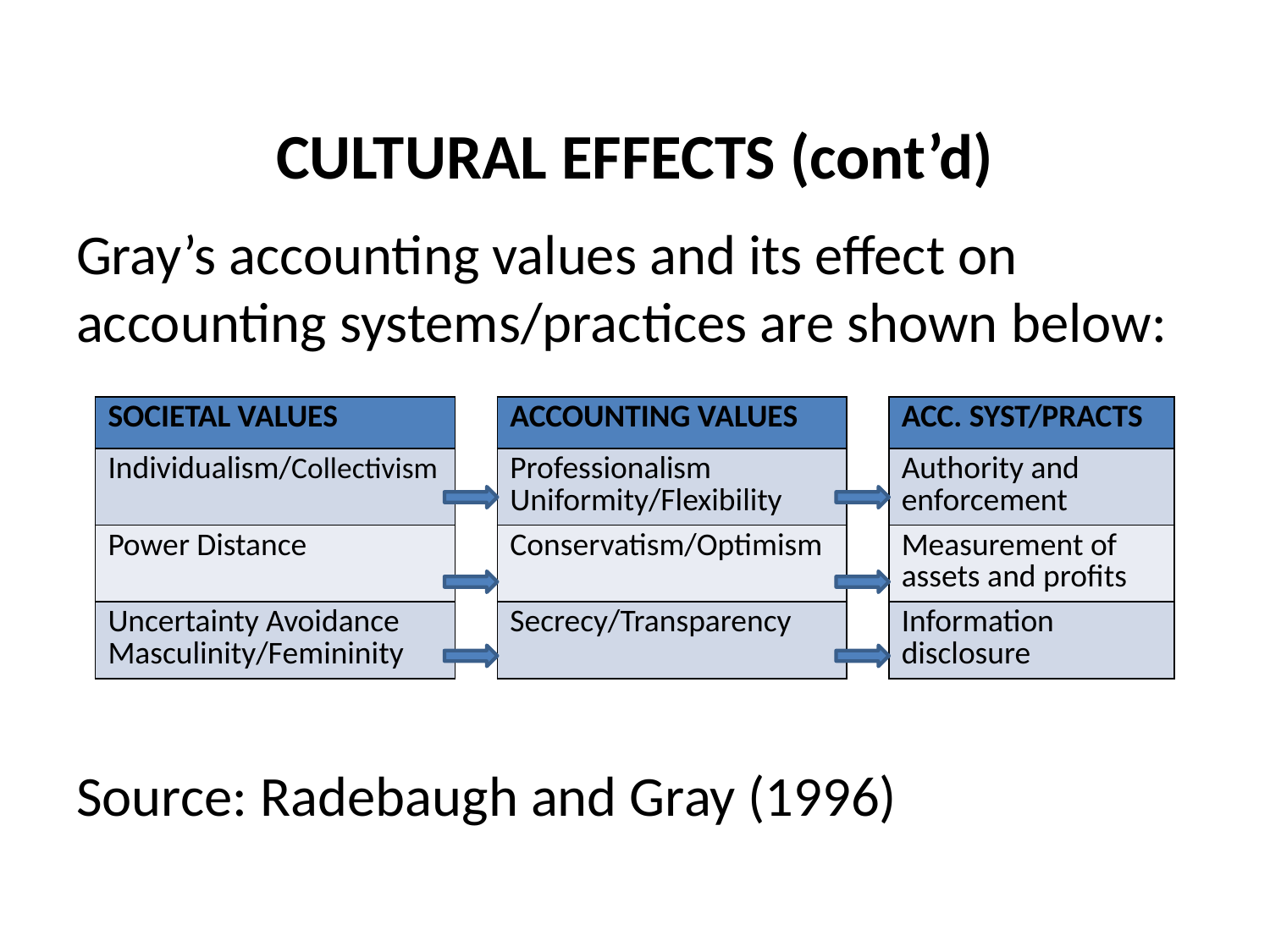

# CULTURAL EFFECTS (cont’d)
Gray’s accounting values and its effect on accounting systems/practices are shown below:

Source: Radebaugh and Gray (1996)
| SOCIETAL VALUES |  | ACCOUNTING VALUES |  | ACC. SYST/PRACTS |
| --- | --- | --- | --- | --- |
| Individualism/Collectivism |  | Professionalism Uniformity/Flexibility |  | Authority and enforcement |
| Power Distance |  | Conservatism/Optimism |  | Measurement of assets and profits |
| Uncertainty Avoidance Masculinity/Femininity |  | Secrecy/Transparency |  | Information disclosure |